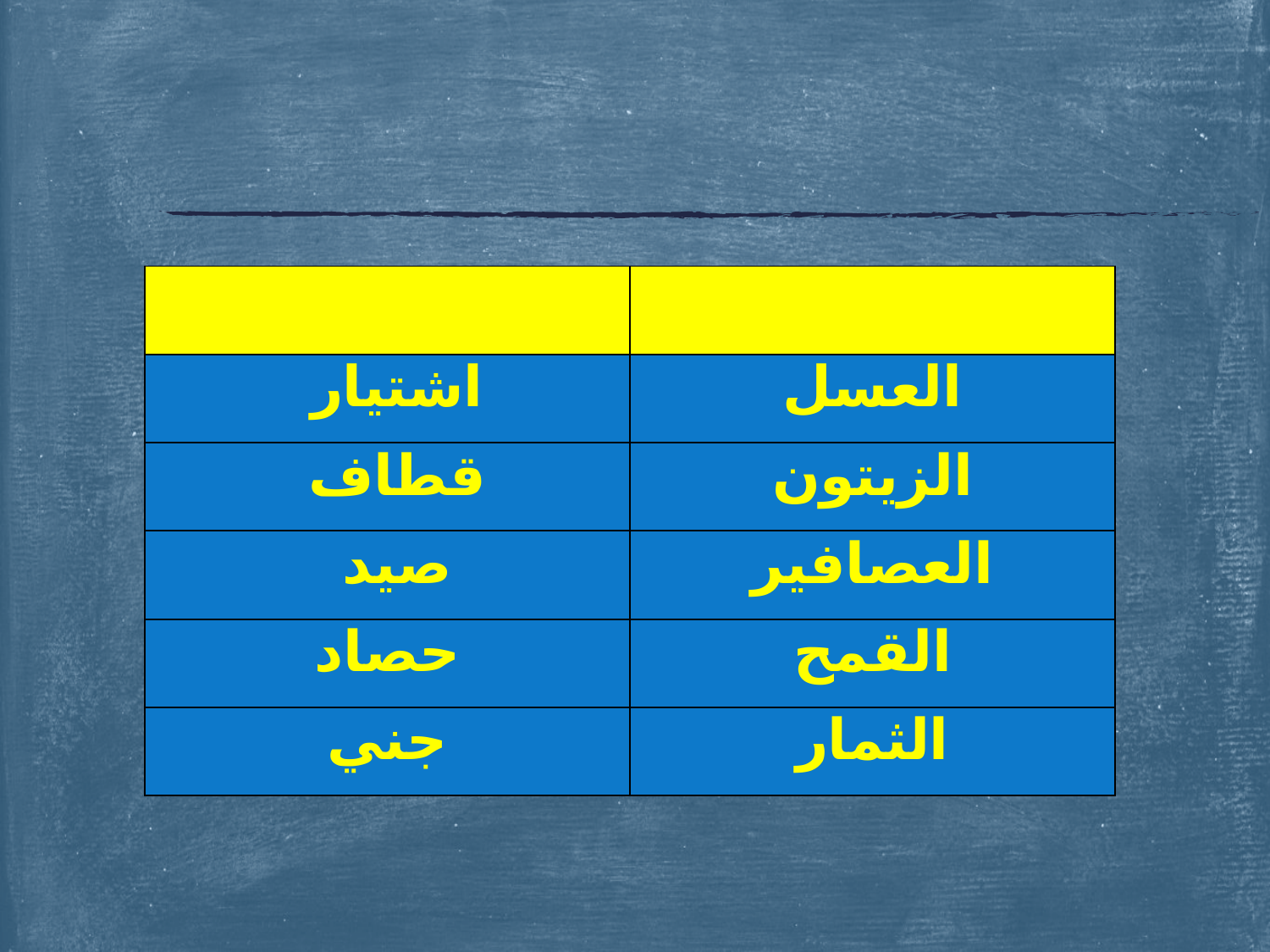

#

| الكلمة | الكلمة الضدّ |
| --- | --- |
| اشتيار | العسل |
| قطاف | الزيتون |
| صيد | العصافير |
| حصاد | القمح |
| جني | الثمار |